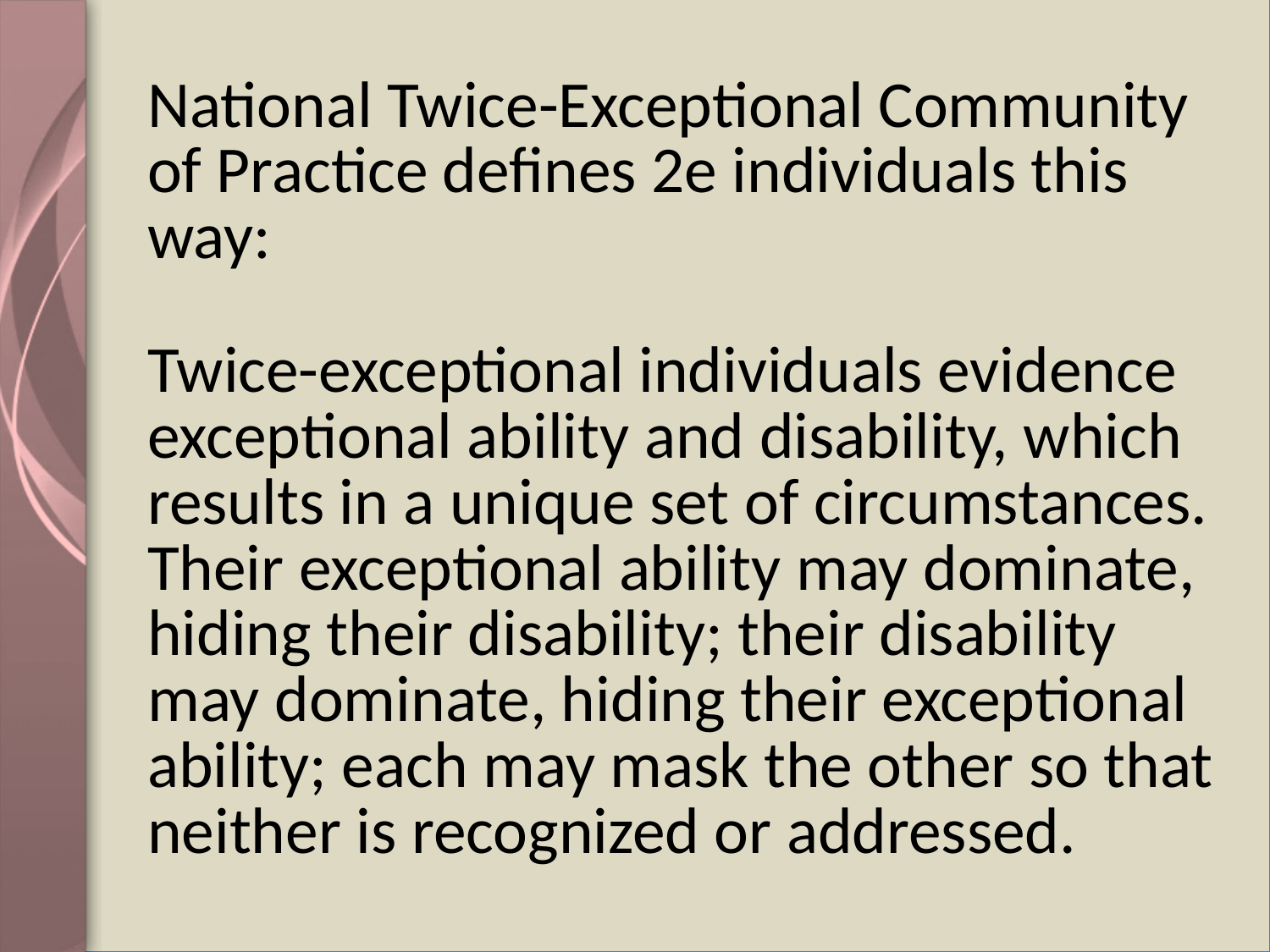

#
National Twice-Exceptional Community of Practice defines 2e individuals this way:

Twice-exceptional individuals evidence exceptional ability and disability, which results in a unique set of circumstances. Their exceptional ability may dominate, hiding their disability; their disability may dominate, hiding their exceptional ability; each may mask the other so that neither is recognized or addressed.